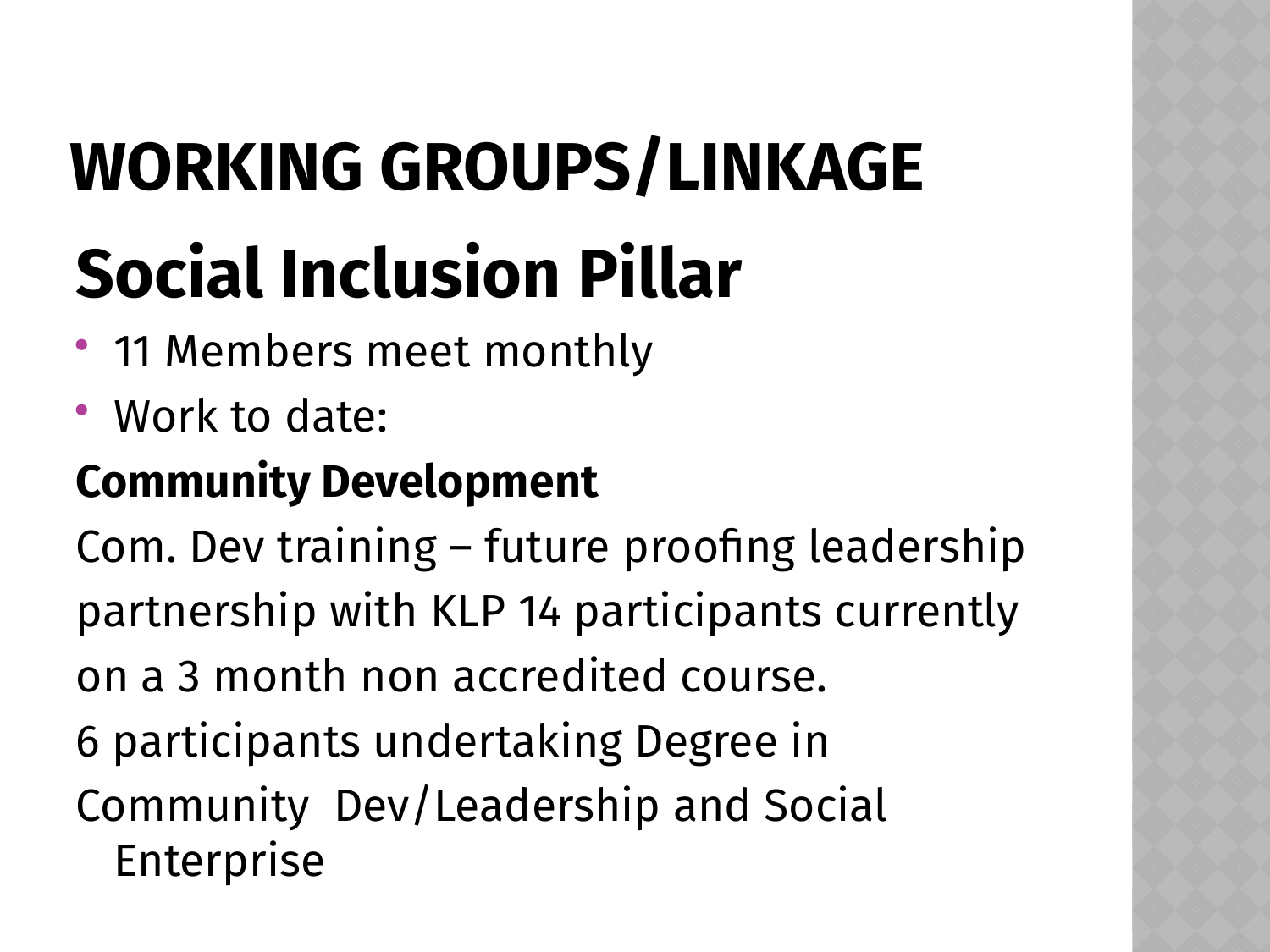

# Working Groups/Linkage
Social Inclusion Pillar
11 Members meet monthly
Work to date:
Community Development
Com. Dev training – future proofing leadership
partnership with KLP 14 participants currently
on a 3 month non accredited course.
6 participants undertaking Degree in
Community  Dev/Leadership and Social Enterprise